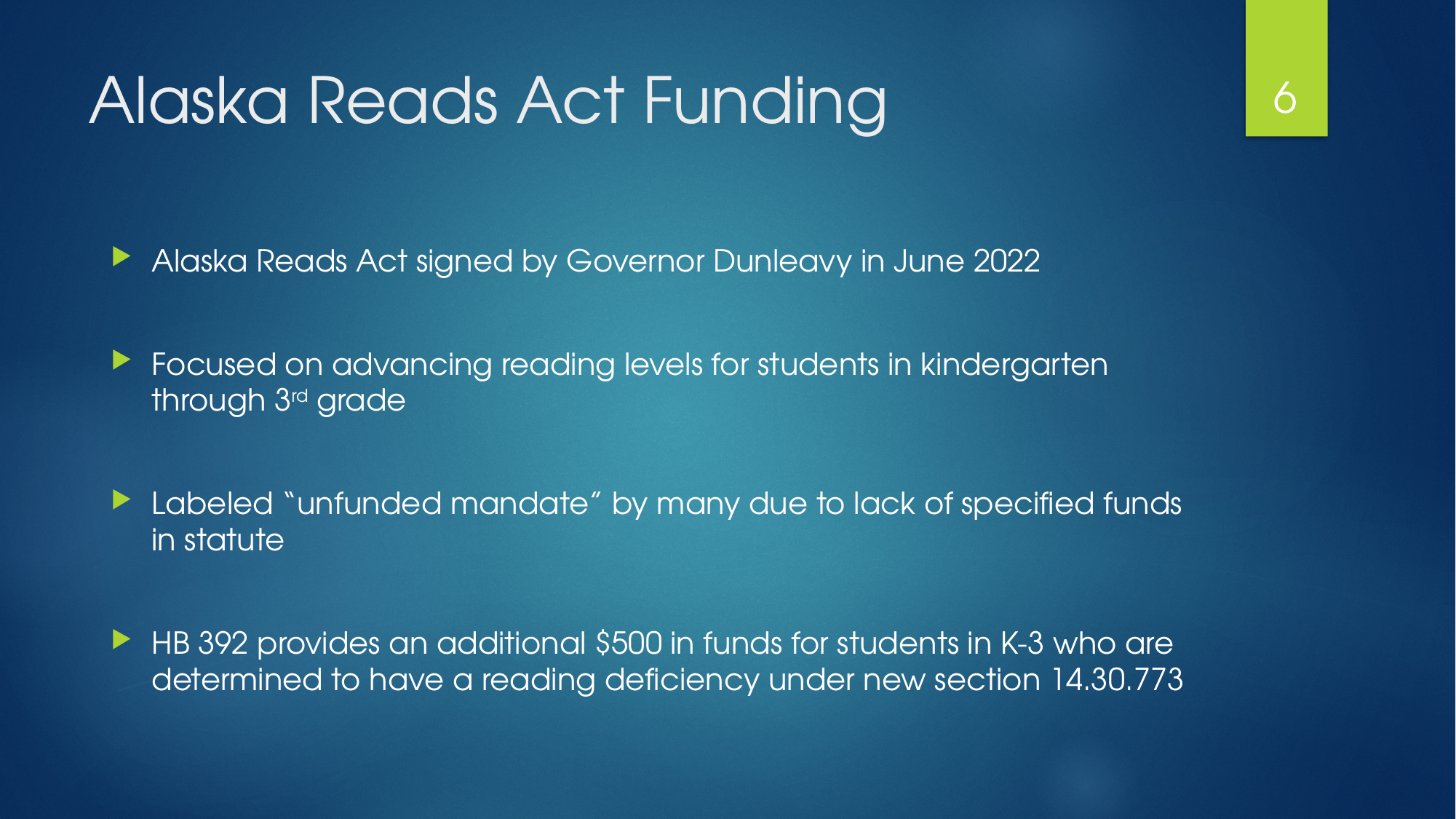

6
# Alaska Reads Act Funding
Alaska Reads Act signed by Governor Dunleavy in June 2022

Focused on advancing reading levels for students in kindergarten through 3rd grade

Labeled “unfunded mandate” by many due to lack of specified funds in statute

HB 392 provides an additional $500 in funds for students in K-3 who are determined to have a reading deficiency under new section 14.30.773